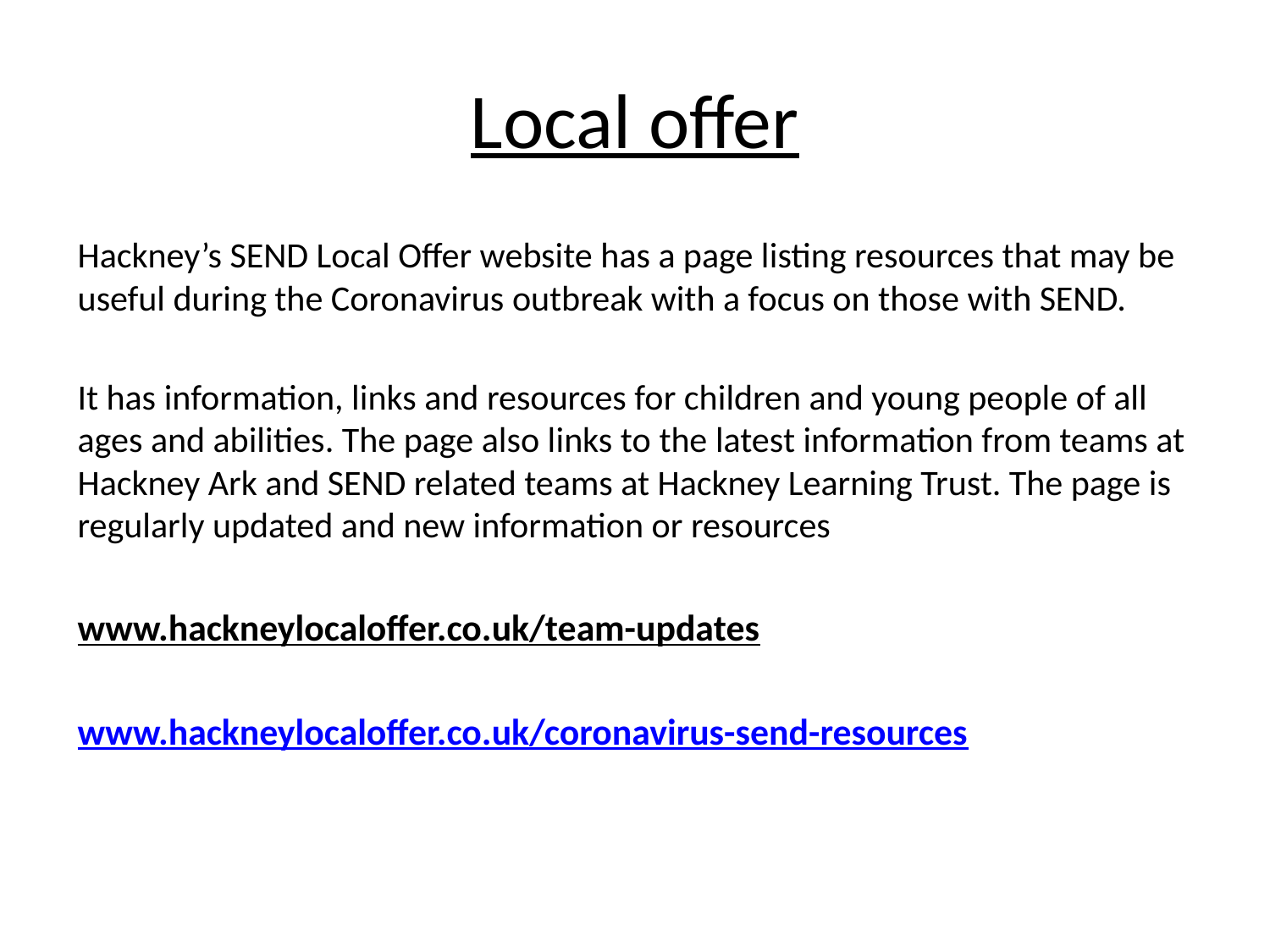

# Local offer
Hackney’s SEND Local Offer website has a page listing resources that may be useful during the Coronavirus outbreak with a focus on those with SEND.

It has information, links and resources for children and young people of all ages and abilities. The page also links to the latest information from teams at Hackney Ark and SEND related teams at Hackney Learning Trust. The page is regularly updated and new information or resources

www.hackneylocaloffer.co.uk/team-updates

www.hackneylocaloffer.co.uk/coronavirus-send-resources